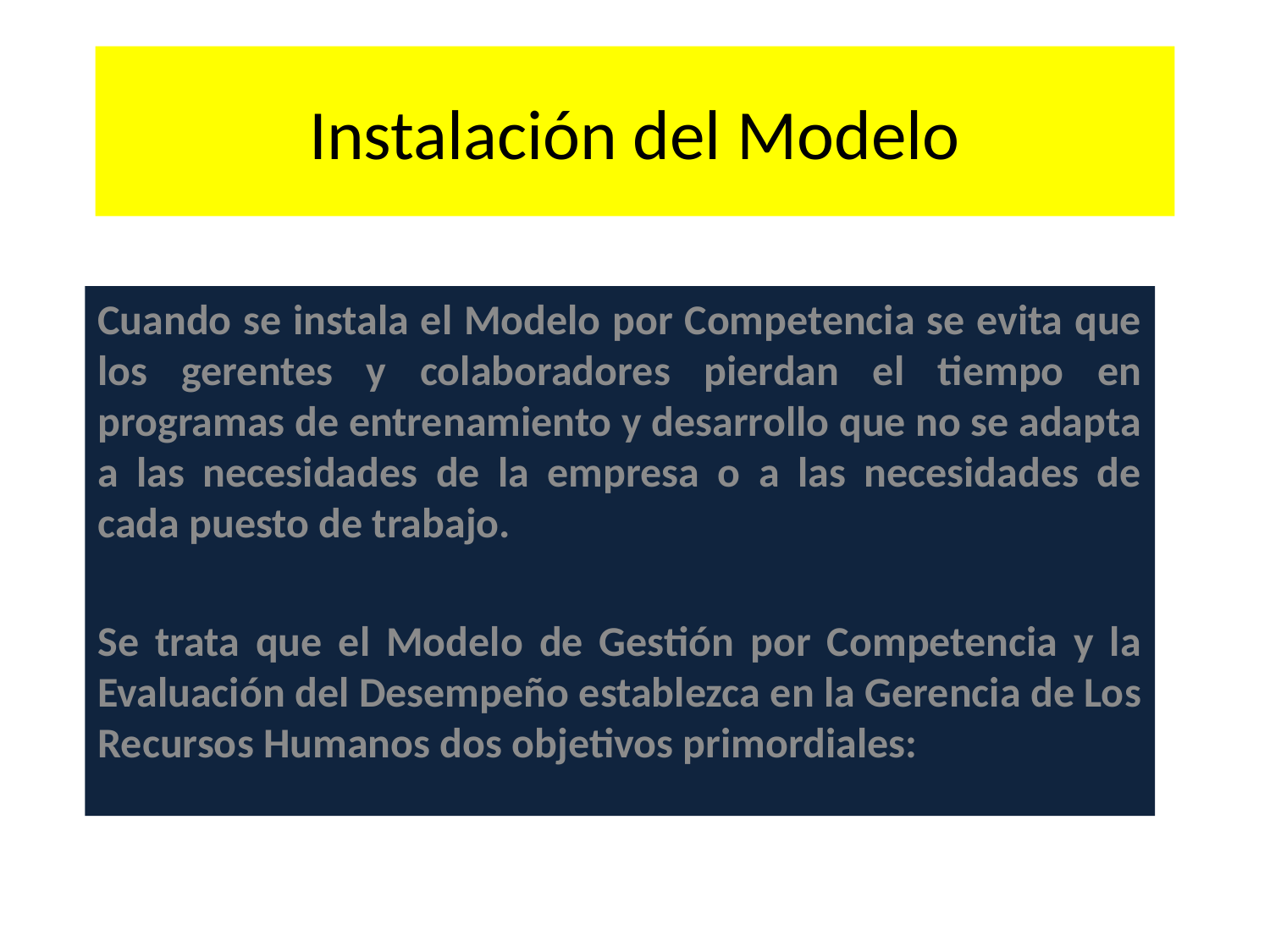

# Instalación del Modelo
Cuando se instala el Modelo por Competencia se evita que los gerentes y colaboradores pierdan el tiempo en programas de entrenamiento y desarrollo que no se adapta a las necesidades de la empresa o a las necesidades de cada puesto de trabajo.

Se trata que el Modelo de Gestión por Competencia y la Evaluación del Desempeño establezca en la Gerencia de Los Recursos Humanos dos objetivos primordiales: